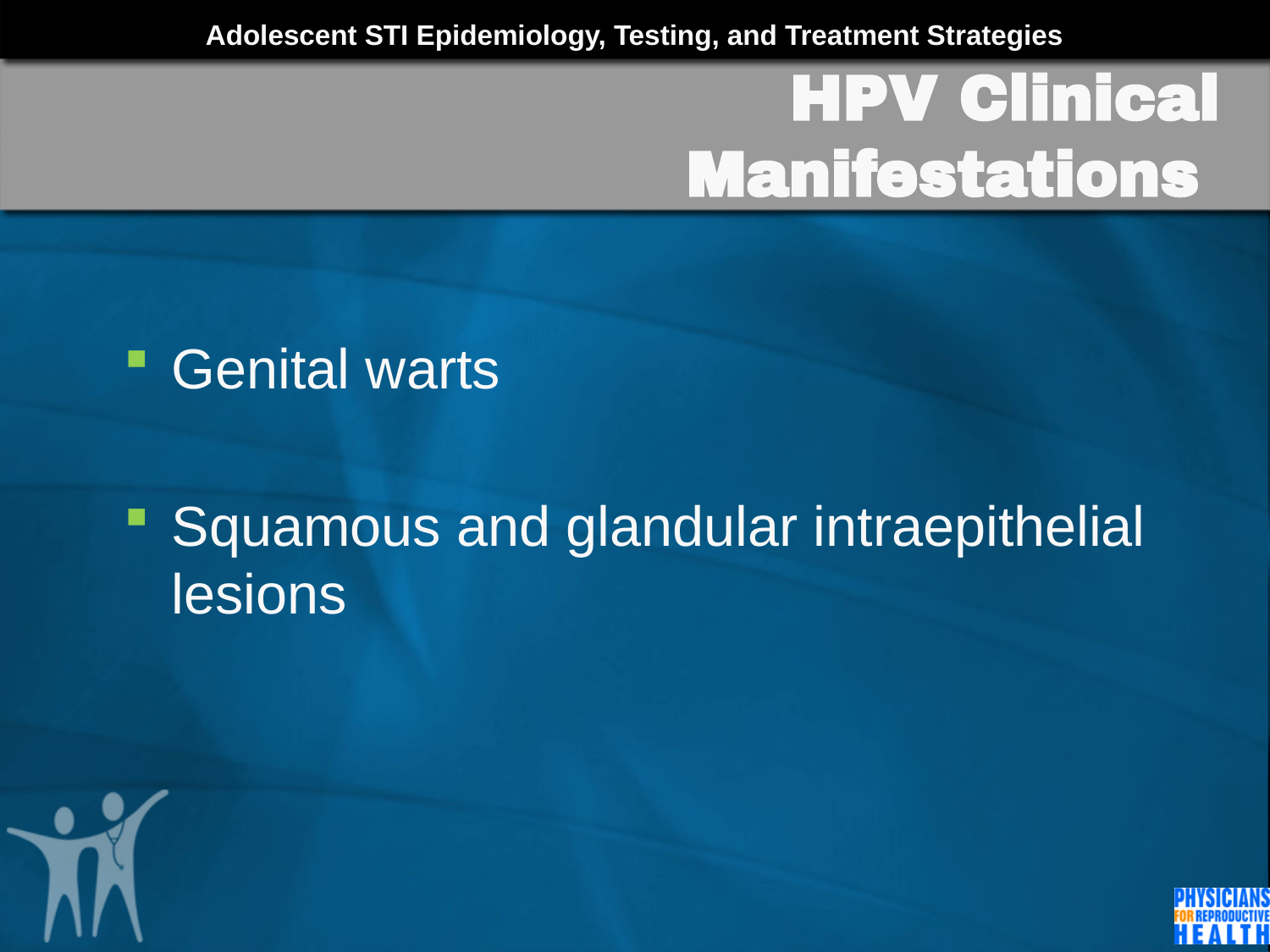

# HPV Clinical Manifestations
Genital warts

Squamous and glandular intraepithelial lesions